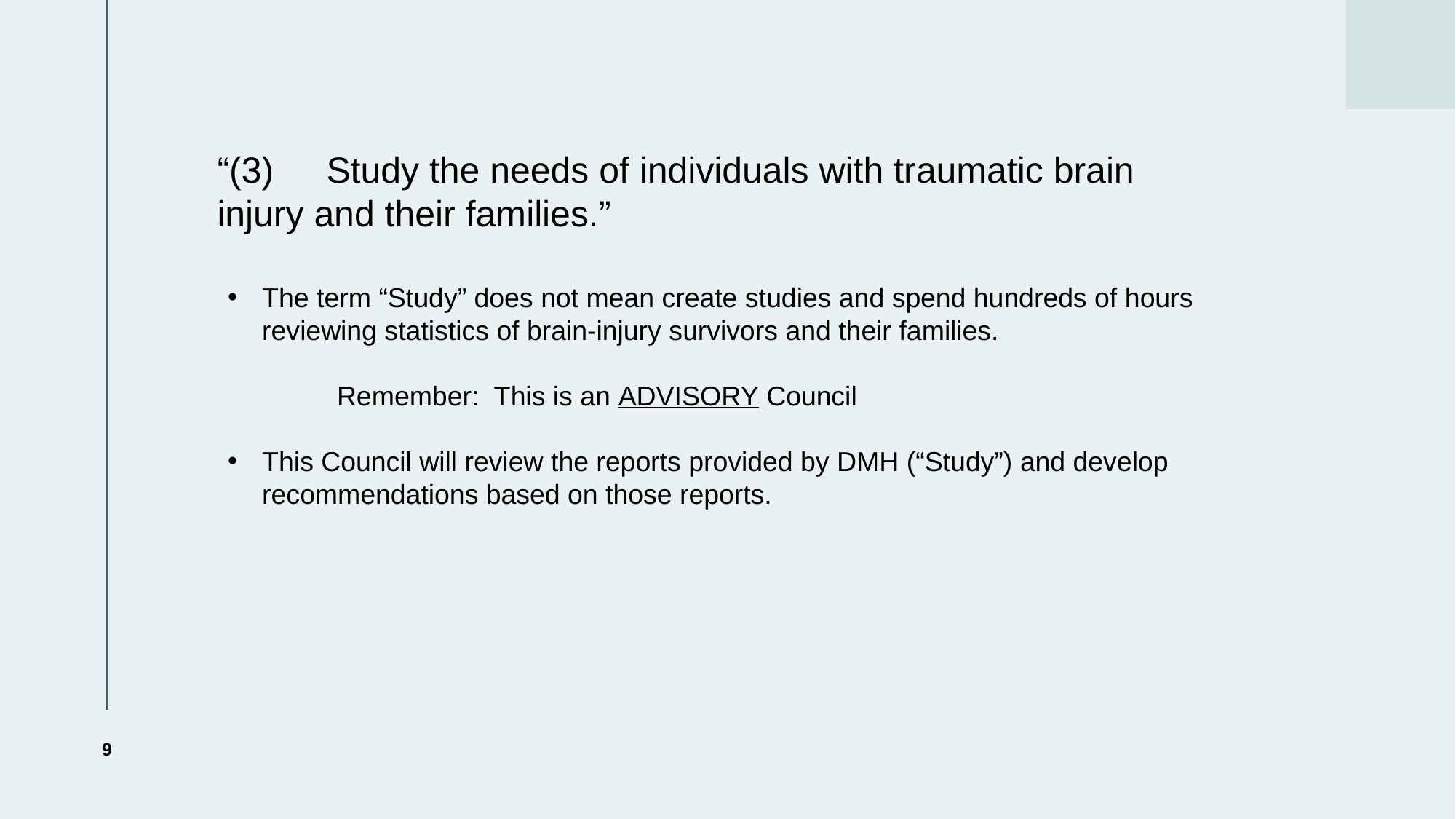

“(3)	Study the needs of individuals with traumatic brain 	injury and their families.”
The term “Study” does not mean create studies and spend hundreds of hours reviewing statistics of brain-injury survivors and their families.

	Remember:  This is an ADVISORY Council

This Council will review the reports provided by DMH (“Study”) and develop recommendations based on those reports.
9